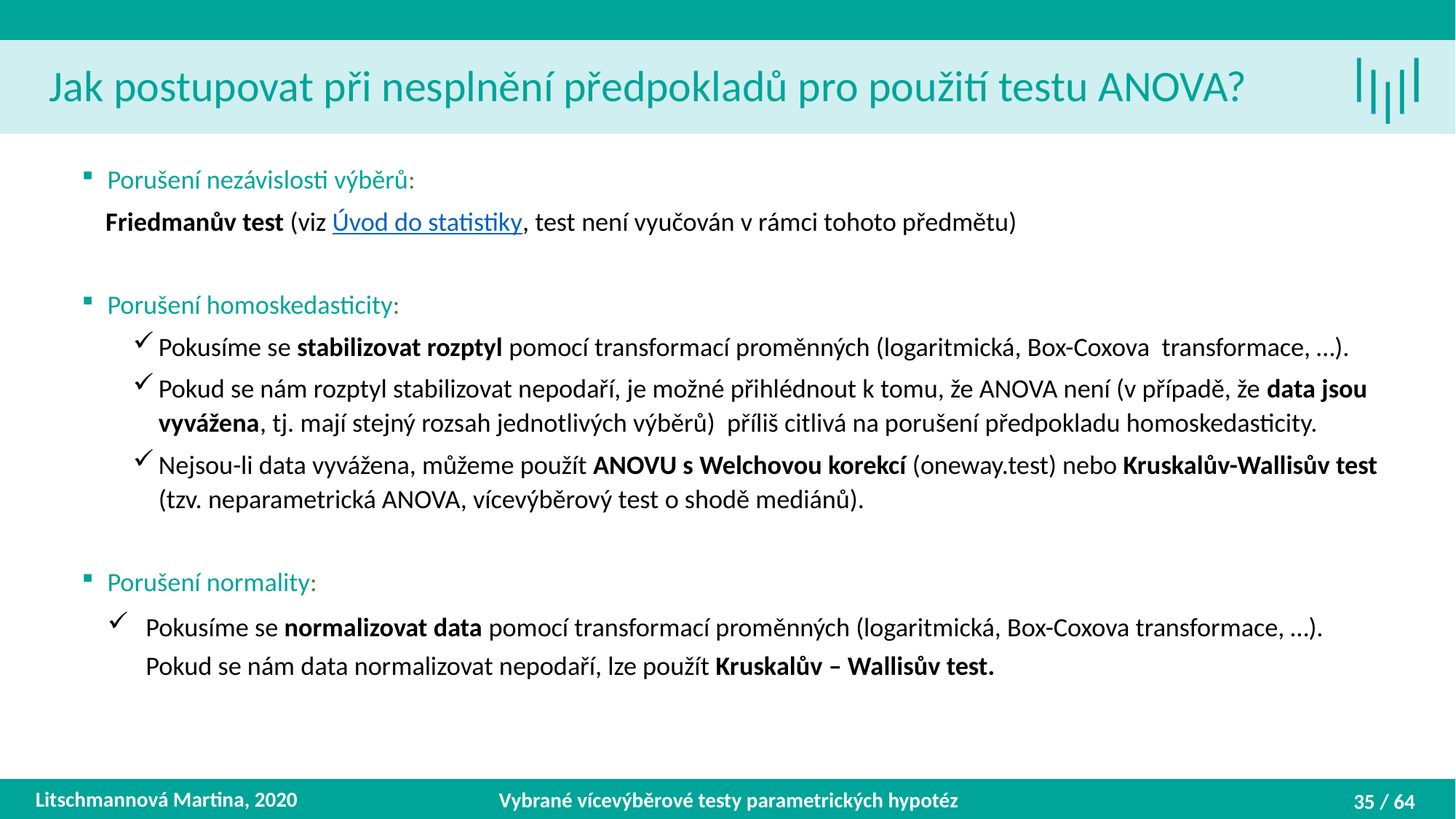

Jak postupovat při nesplnění předpokladů pro použití testu ANOVA?
Porušení nezávislosti výběrů:
    Friedmanův test (viz Úvod do statistiky, test není vyučován v rámci tohoto předmětu)

Porušení homoskedasticity:
Pokusíme se stabilizovat rozptyl pomocí transformací proměnných (logaritmická, Box-Coxova  transformace, …).
Pokud se nám rozptyl stabilizovat nepodaří, je možné přihlédnout k tomu, že ANOVA není (v případě, že data jsou vyvážena, tj. mají stejný rozsah jednotlivých výběrů)  příliš citlivá na porušení předpokladu homoskedasticity.
Nejsou-li data vyvážena, můžeme použít ANOVU s Welchovou korekcí (oneway.test) nebo Kruskalův-Wallisův test (tzv. neparametrická ANOVA, vícevýběrový test o shodě mediánů).

Porušení normality:
Pokusíme se normalizovat data pomocí transformací proměnných (logaritmická, Box-Coxova transformace, …). Pokud se nám data normalizovat nepodaří, lze použít Kruskalův – Wallisův test.

Litschmannová Martina, 2020
Vybrané vícevýběrové testy parametrických hypotéz
35 / 64